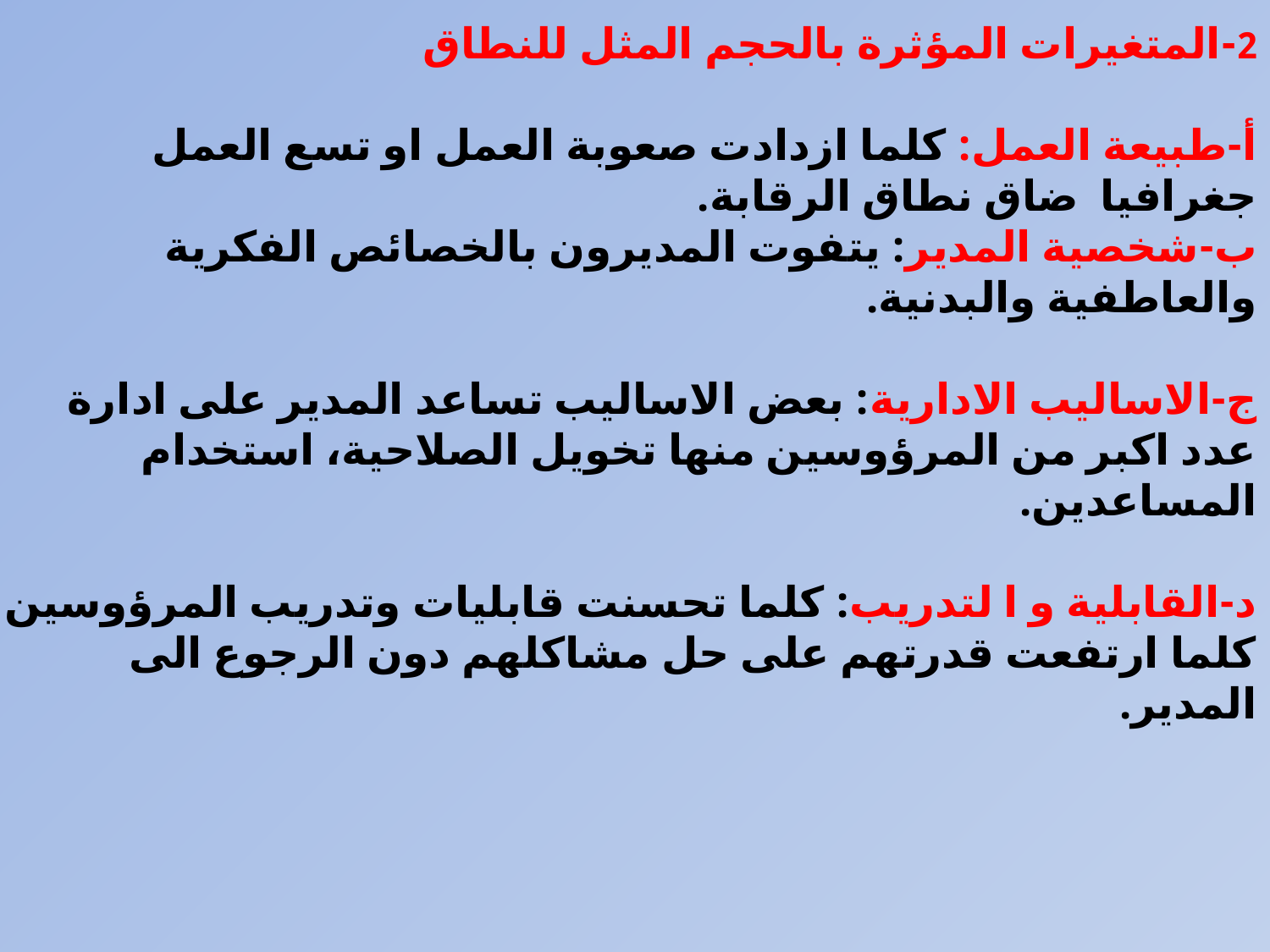

# 2-المتغيرات المؤثرة بالحجم المثل للنطاق أ-طبيعة العمل: كلما ازدادت صعوبة العمل او تسع العمل جغرافيا  ضاق نطاق الرقابة. ب-شخصية المدير: يتفوت المديرون بالخصائص الفكرية والعاطفية والبدنية. ج-الاساليب الادارية: بعض الاساليب تساعد المدير على ادارة عدد اكبر من المرؤوسين منها تخويل الصلاحية، استخدام المساعدين. د-القابلية و ا لتدريب: كلما تحسنت قابليات وتدريب المرؤوسين كلما ارتفعت قدرتهم على حل مشاكلهم دون الرجوع الى المدير.